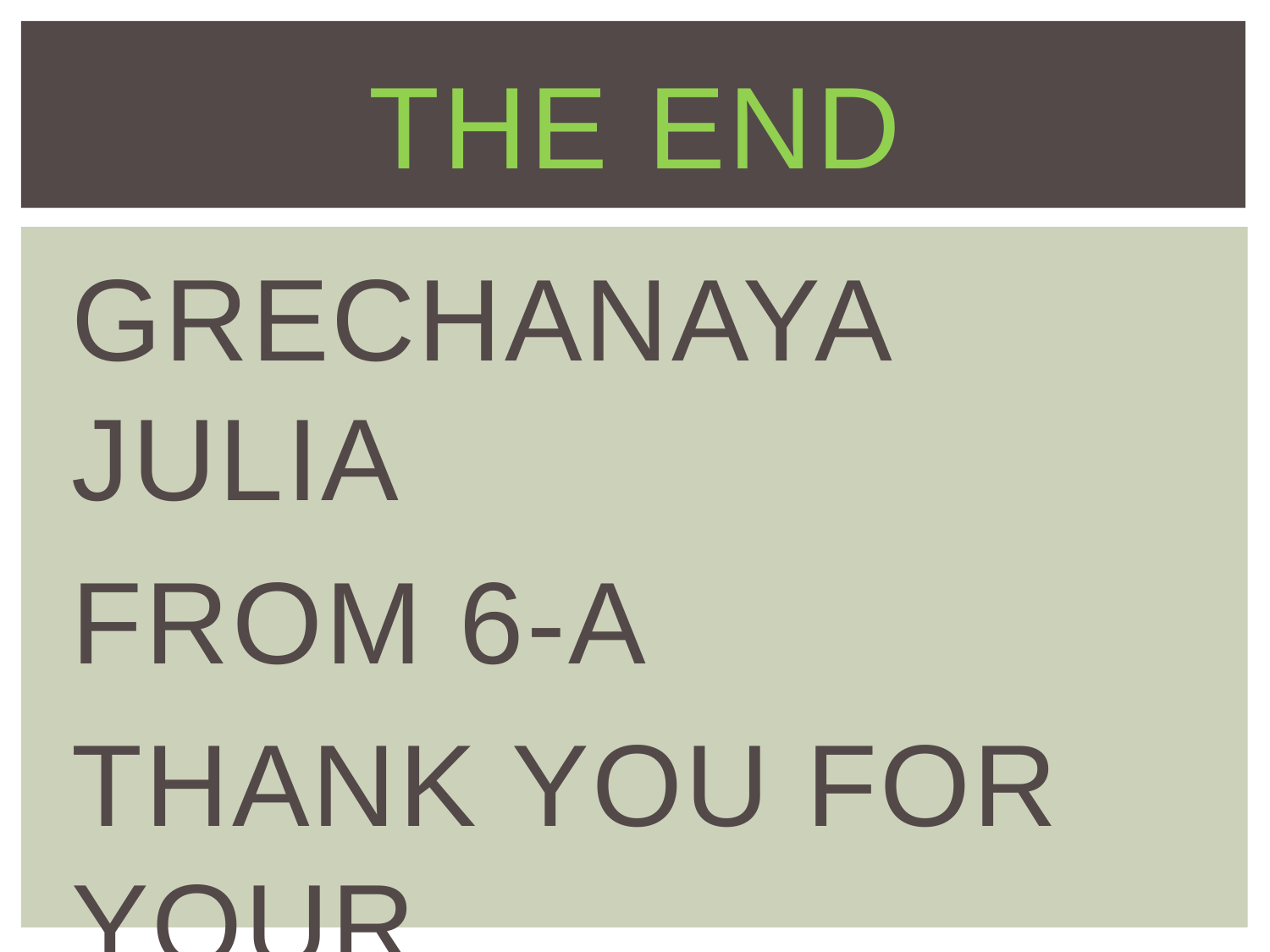

# THE END
GRECHANAYA JULIA
FROM 6-A
THANK YOU FOR YOUR ATTENTION!!!